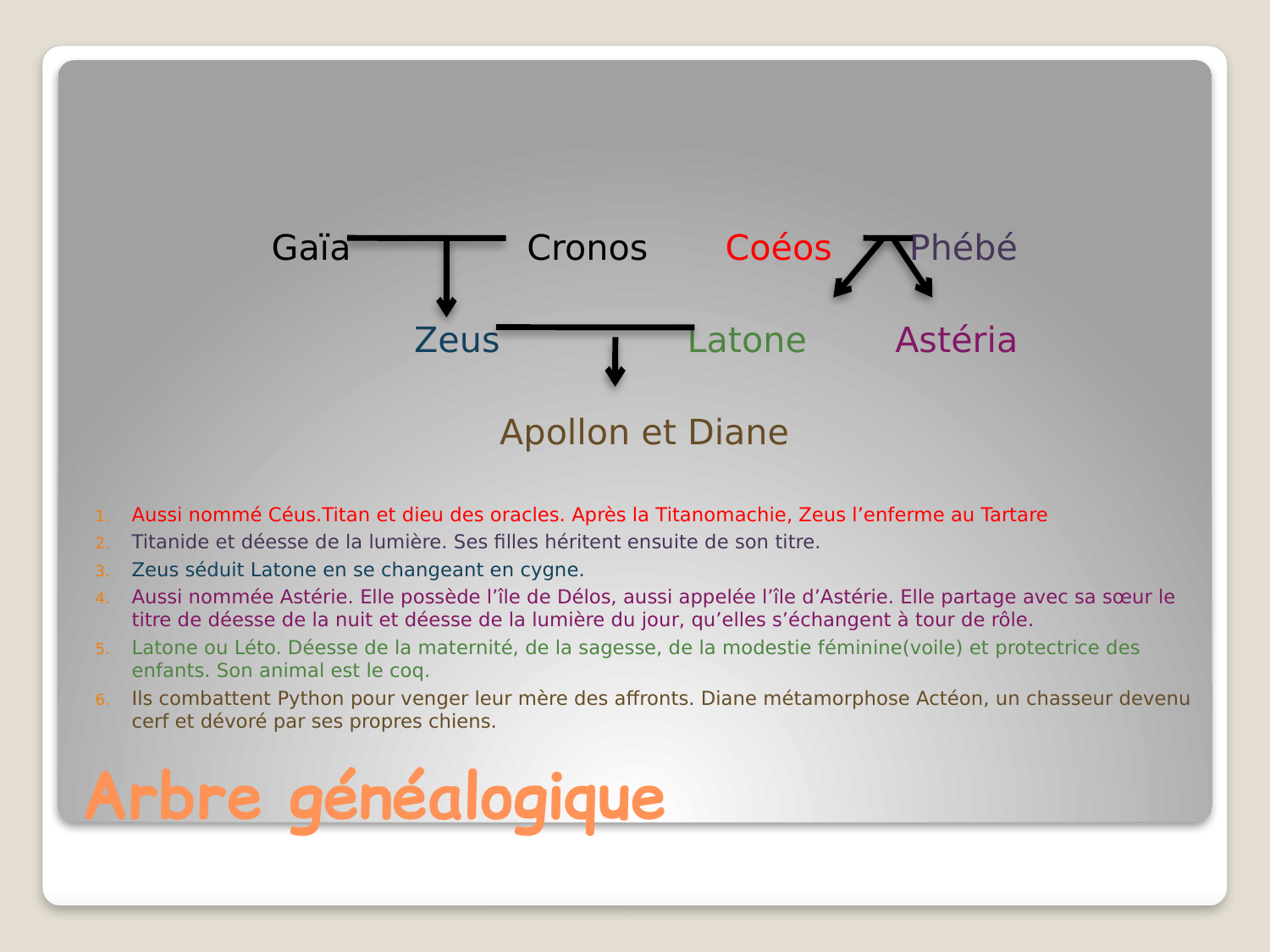

Gaïa                Cronos       Coéos       Phébé

             Zeus                 Latone        Astéria

Apollon et Diane

Aussi nommé Céus.Titan et dieu des oracles. Après la Titanomachie, Zeus l’enferme au Tartare
Titanide et déesse de la lumière. Ses filles héritent ensuite de son titre.
Zeus séduit Latone en se changeant en cygne.
Aussi nommée Astérie. Elle possède l’île de Délos, aussi appelée l’île d’Astérie. Elle partage avec sa sœur le titre de déesse de la nuit et déesse de la lumière du jour, qu’elles s’échangent à tour de rôle.
Latone ou Léto. Déesse de la maternité, de la sagesse, de la modestie féminine(voile) et protectrice des enfants. Son animal est le coq.
Ils combattent Python pour venger leur mère des affronts. Diane métamorphose Actéon, un chasseur devenu cerf et dévoré par ses propres chiens.

# Arbre généalogique